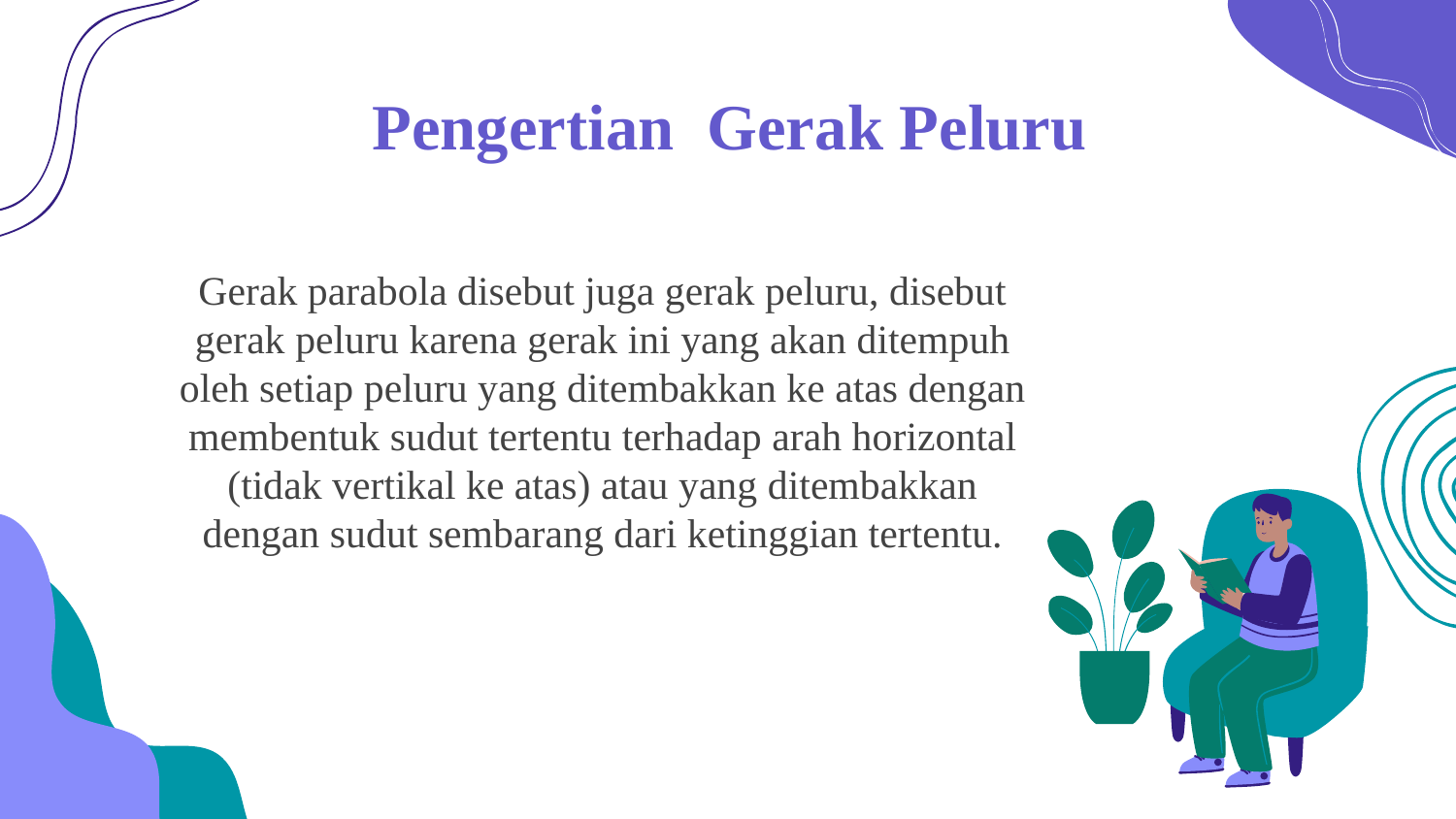

# Pengertian  Gerak Peluru
Gerak parabola disebut juga gerak peluru, disebut gerak peluru karena gerak ini yang akan ditempuh oleh setiap peluru yang ditembakkan ke atas dengan membentuk sudut tertentu terhadap arah horizontal (tidak vertikal ke atas) atau yang ditembakkan dengan sudut sembarang dari ketinggian tertentu.